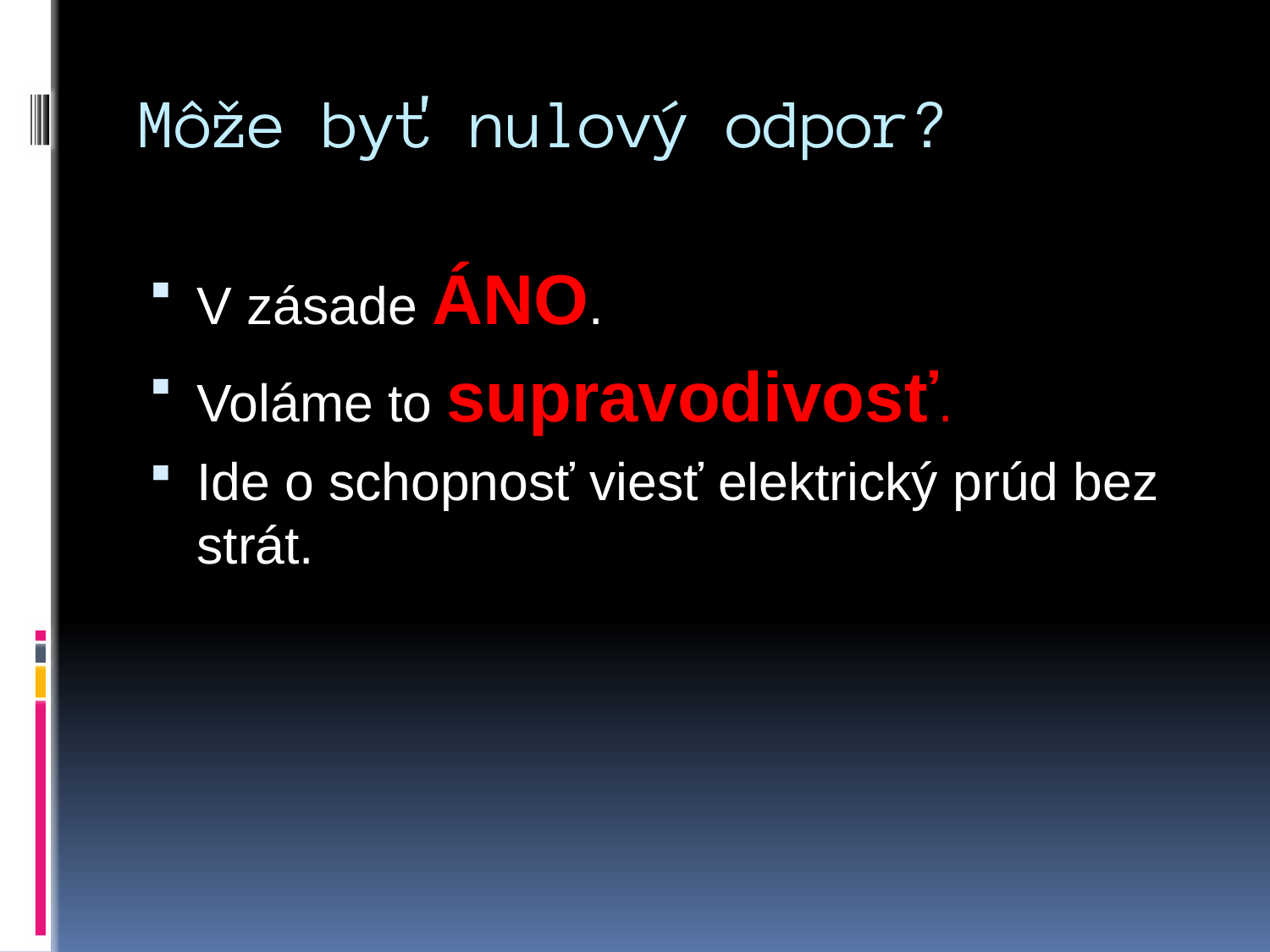

# Môže byť nulový odpor?
V zásade ÁNO.
Voláme to supravodivosť.
Ide o schopnosť viesť elektrický prúd bez strát.